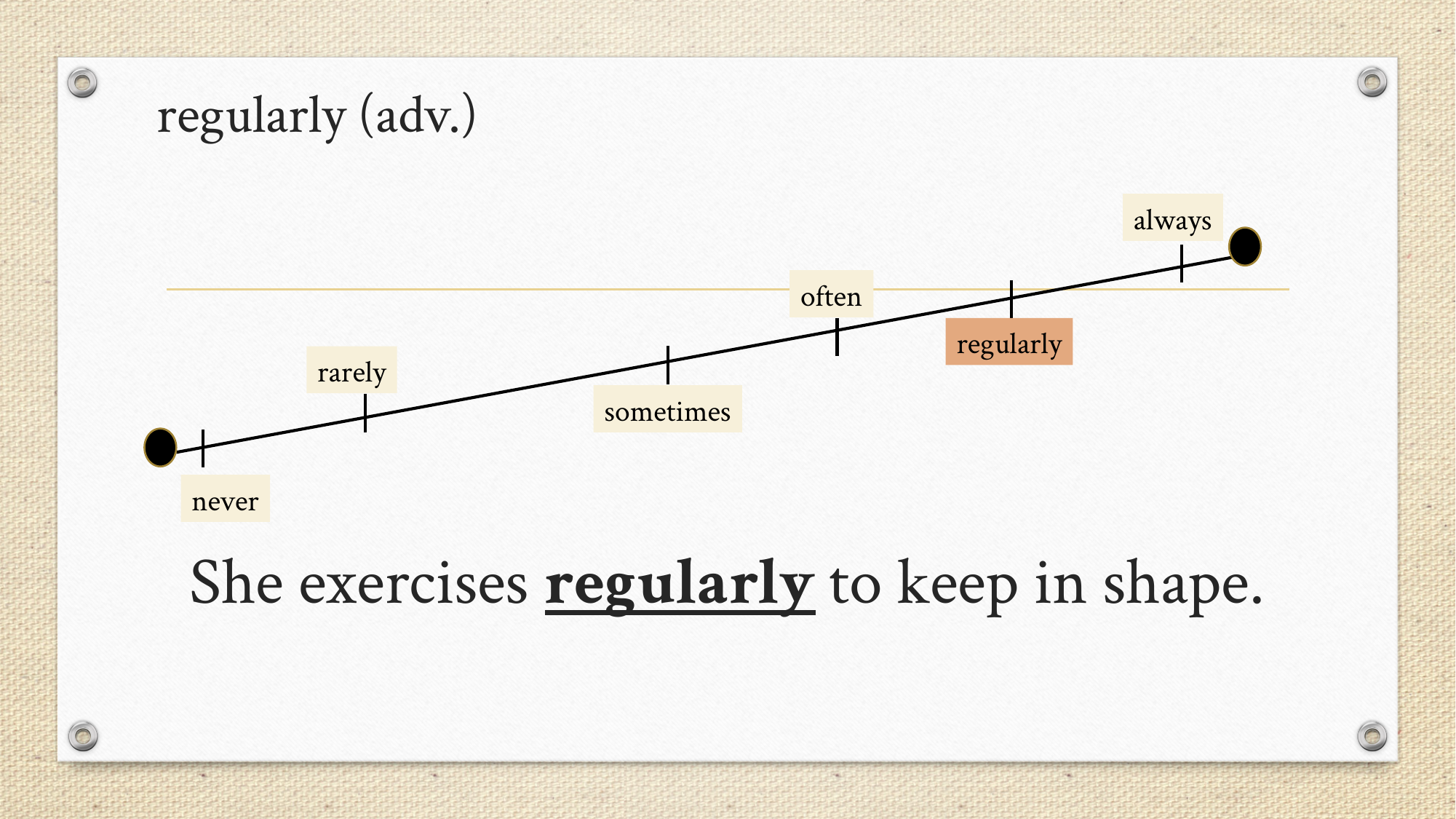

regularly (adv.)
#
always

often
regularly
rarely
sometimes

never
She exercises regularly to keep in shape.